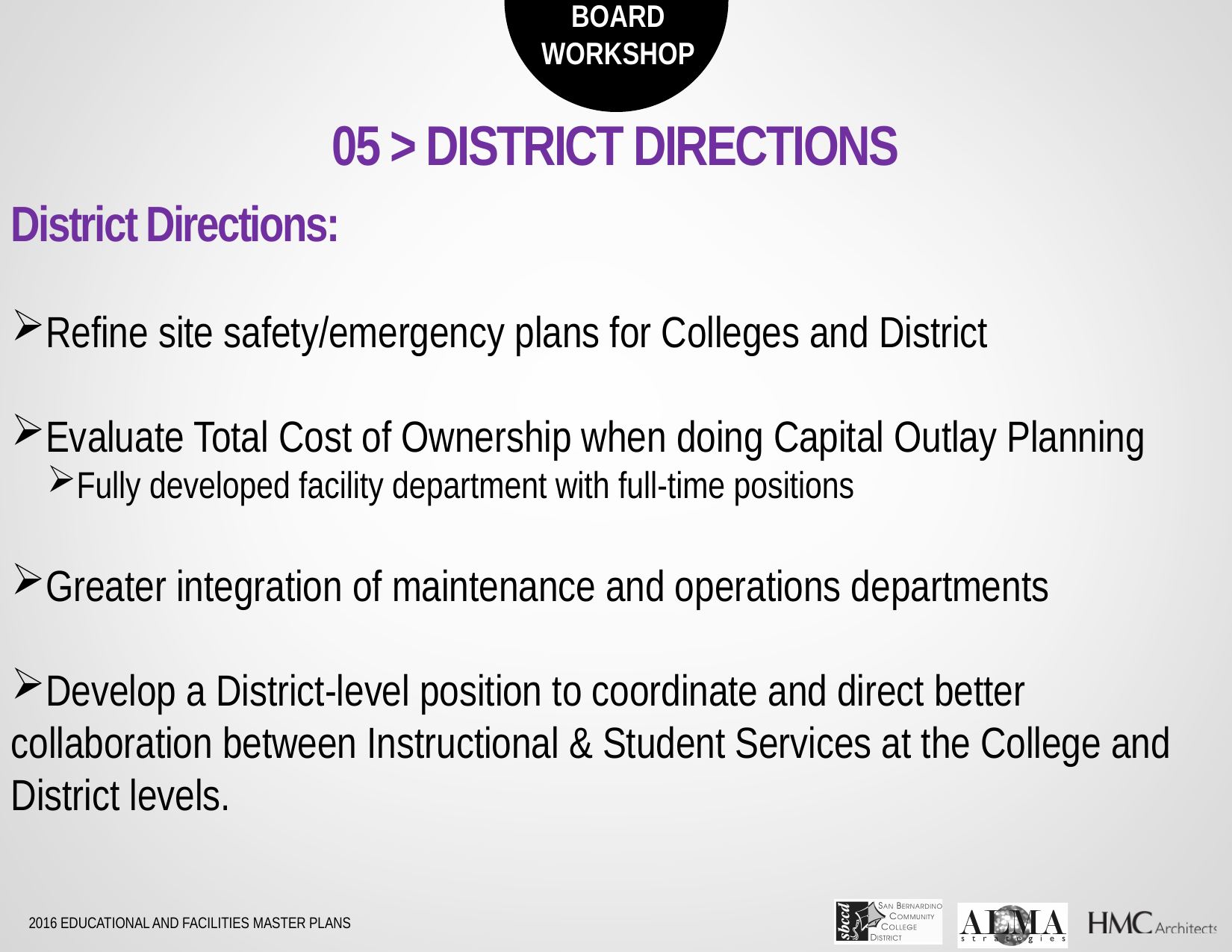

05 > DISTRICT DIRECTIONS
District Directions:

Refine site safety/emergency plans for Colleges and District

Evaluate Total Cost of Ownership when doing Capital Outlay Planning
Fully developed facility department with full-time positions

Greater integration of maintenance and operations departments

Develop a District-level position to coordinate and direct better collaboration between Instructional & Student Services at the College and District levels.